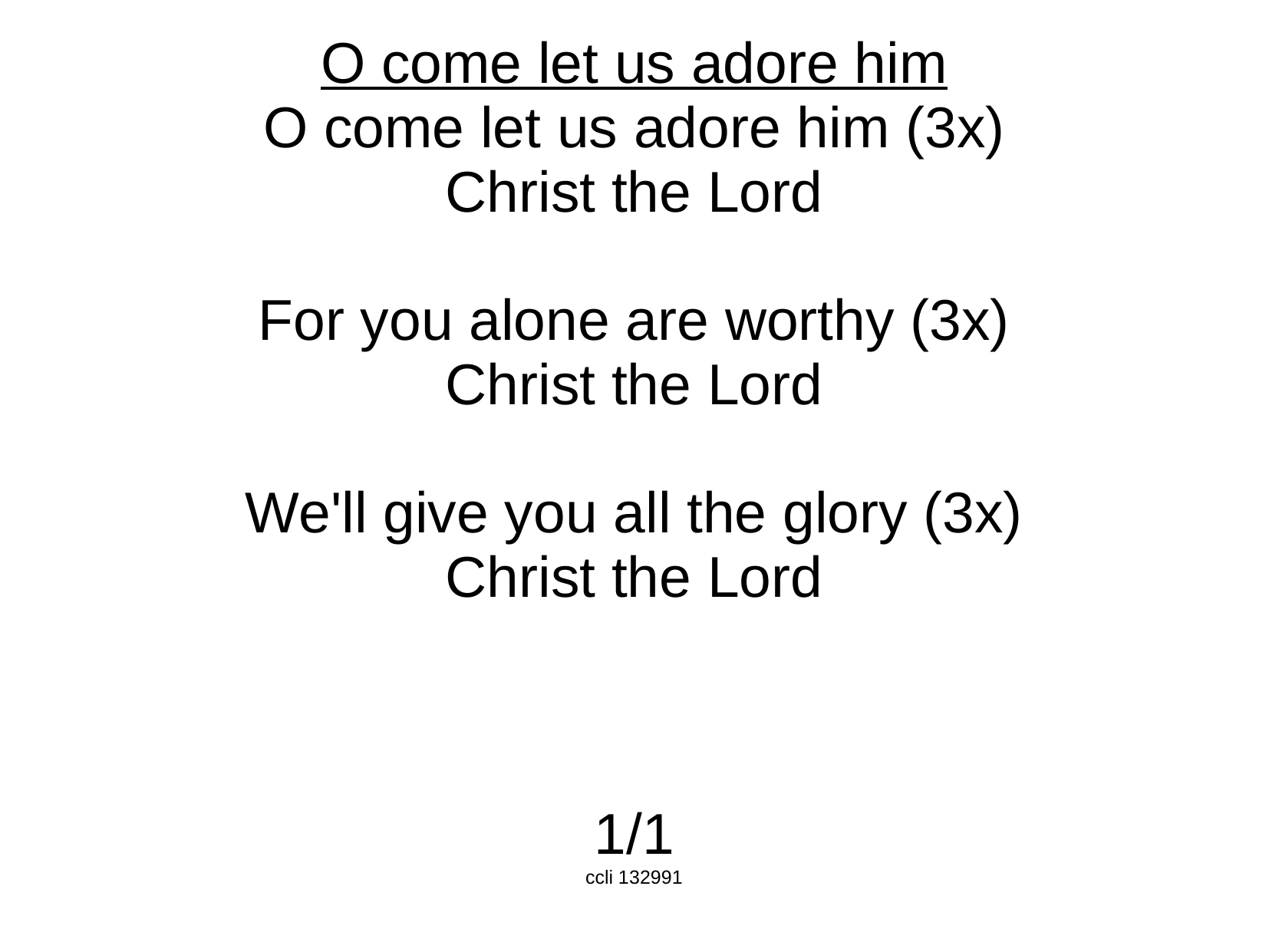

O come let us adore him
O come let us adore him (3x)
Christ the Lord

For you alone are worthy (3x)
Christ the Lord

We'll give you all the glory (3x)
Christ the Lord

1/1
ccli 132991